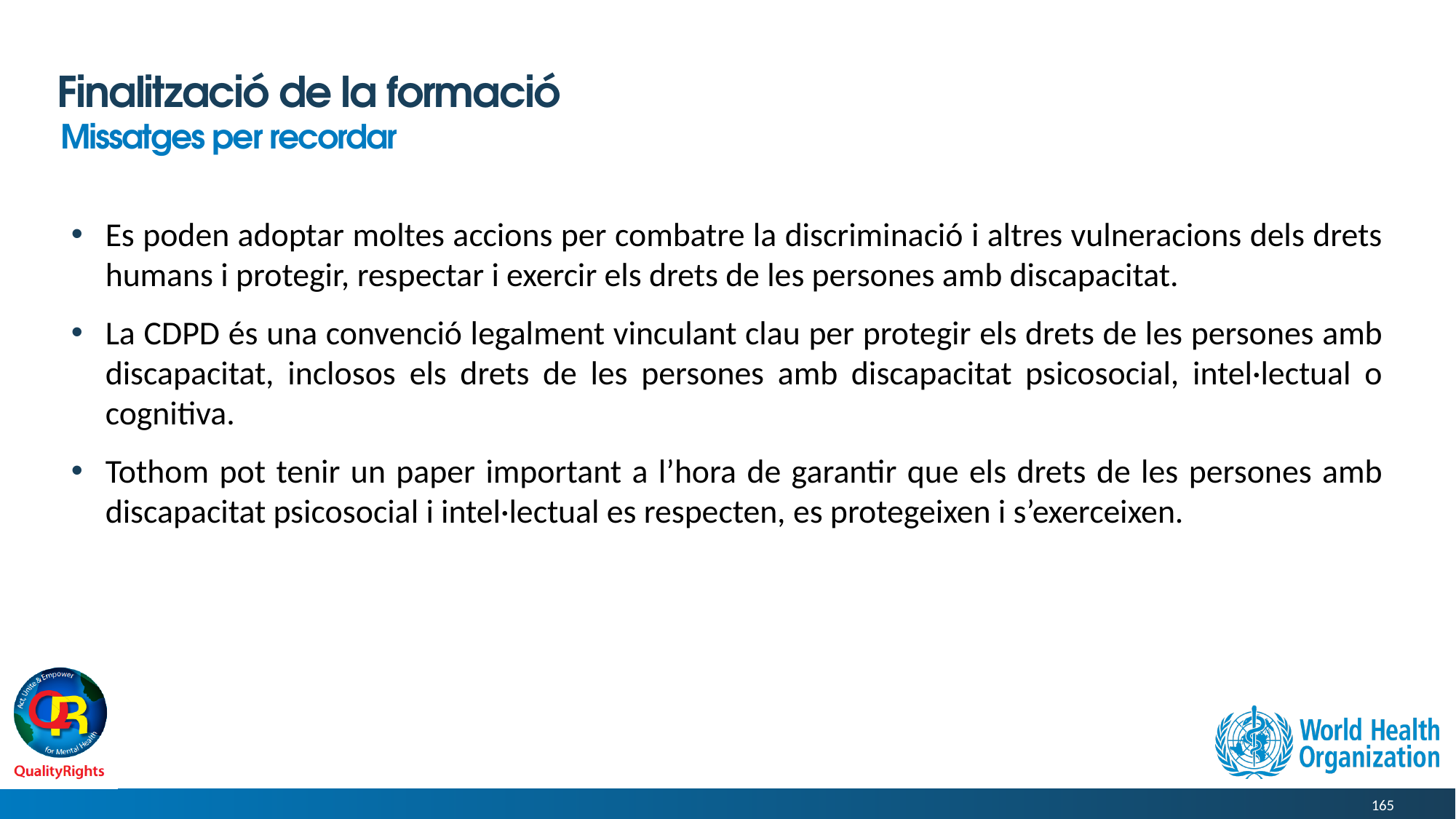

# Finalització de la formació
Missatges per recordar
Es poden adoptar moltes accions per combatre la discriminació i altres vulneracions dels drets humans i protegir, respectar i exercir els drets de les persones amb discapacitat.
La CDPD és una convenció legalment vinculant clau per protegir els drets de les persones amb discapacitat, inclosos els drets de les persones amb discapacitat psicosocial, intel·lectual o cognitiva.
Tothom pot tenir un paper important a l’hora de garantir que els drets de les persones amb discapacitat psicosocial i intel·lectual es respecten, es protegeixen i s’exerceixen.